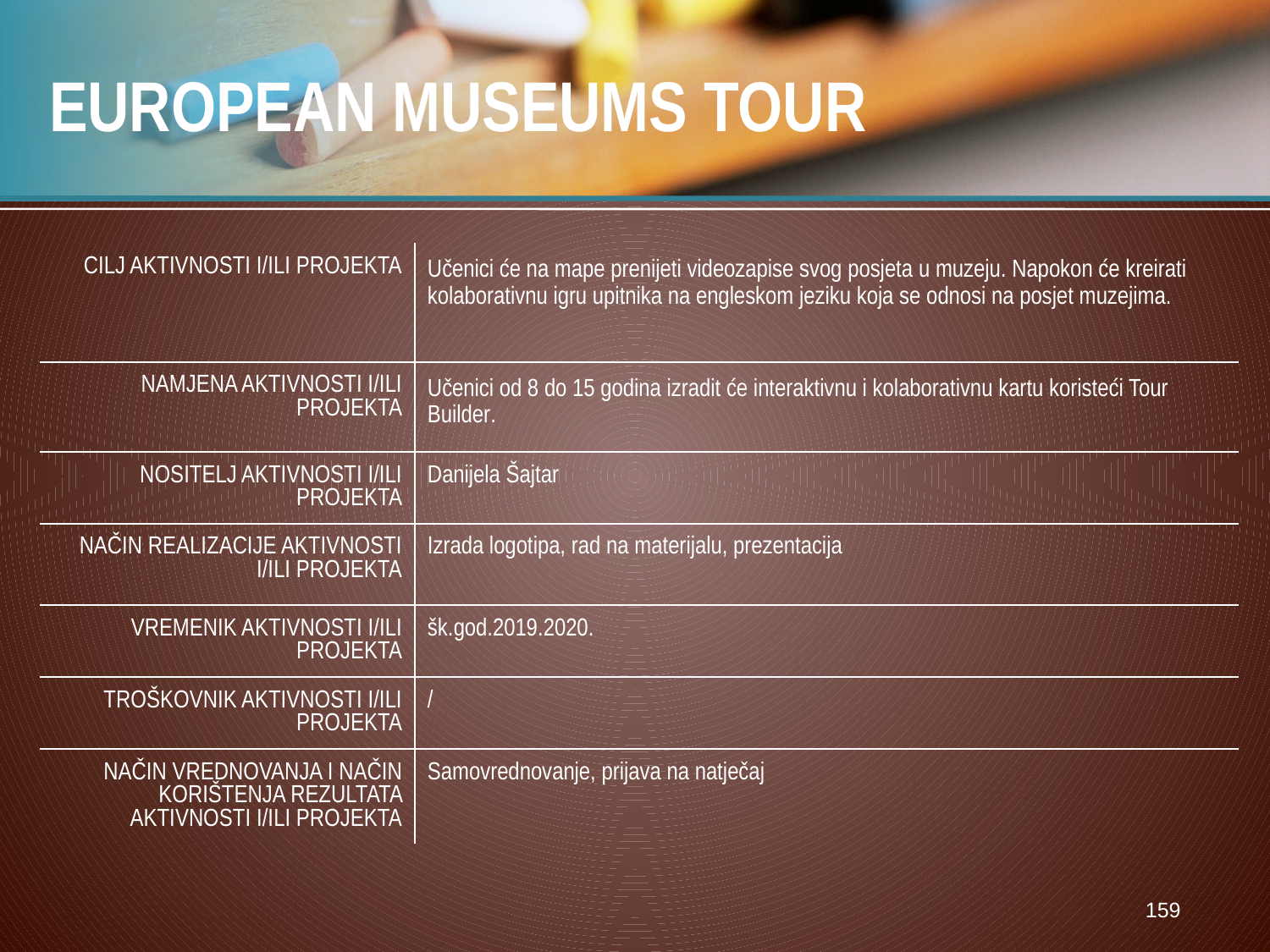

# EUROPEAN MUSEUMS TOUR
| CILJ AKTIVNOSTI I/ILI PROJEKTA | Učenici će na mape prenijeti videozapise svog posjeta u muzeju. Napokon će kreirati kolaborativnu igru upitnika na engleskom jeziku koja se odnosi na posjet muzejima. |
| --- | --- |
| NAMJENA AKTIVNOSTI I/ILI PROJEKTA | Učenici od 8 do 15 godina izradit će interaktivnu i kolaborativnu kartu koristeći Tour Builder. |
| NOSITELJ AKTIVNOSTI I/ILI PROJEKTA | Danijela Šajtar |
| NAČIN REALIZACIJE AKTIVNOSTI I/ILI PROJEKTA | Izrada logotipa, rad na materijalu, prezentacija |
| VREMENIK AKTIVNOSTI I/ILI PROJEKTA | šk.god.2019.2020. |
| TROŠKOVNIK AKTIVNOSTI I/ILI PROJEKTA | / |
| NAČIN VREDNOVANJA I NAČIN KORIŠTENJA REZULTATA AKTIVNOSTI I/ILI PROJEKTA | Samovrednovanje, prijava na natječaj |
159